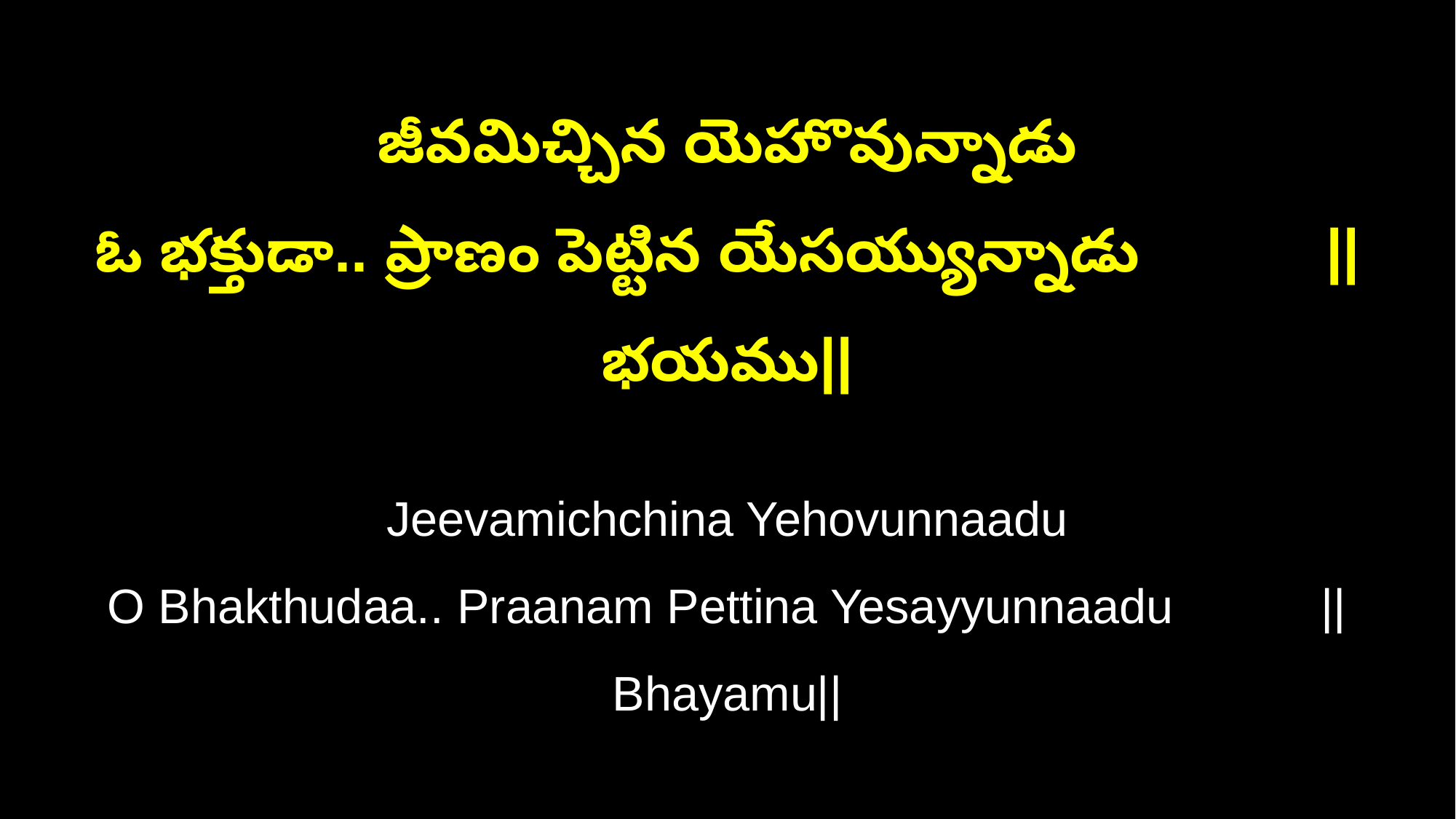

జీవమిచ్చిన యెహొవున్నాడు
ఓ భక్తుడా.. ప్రాణం పెట్టిన యేసయ్యున్నాడు           ||భయము||
Jeevamichchina Yehovunnaadu
O Bhakthudaa.. Praanam Pettina Yesayyunnaadu           ||Bhayamu||